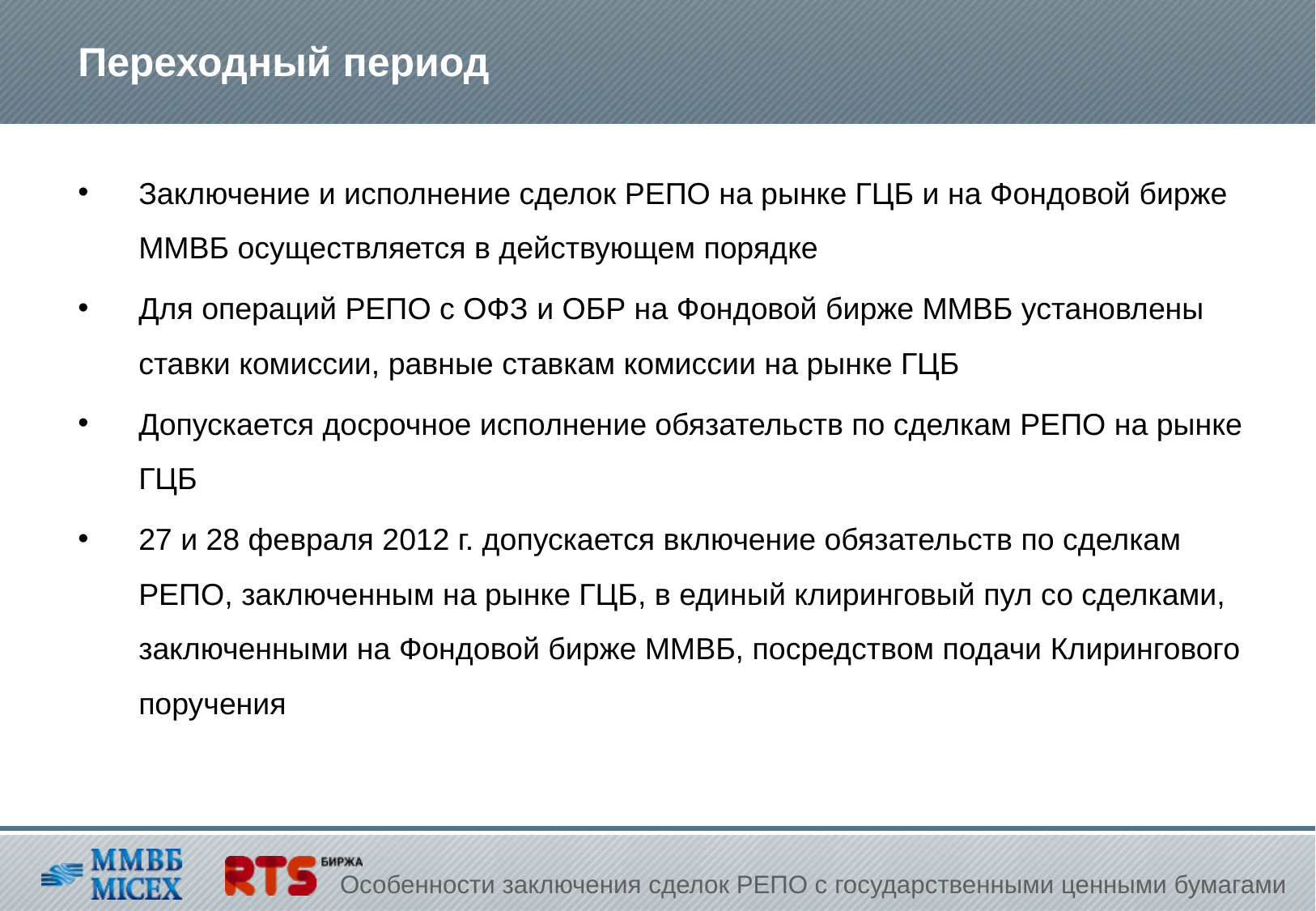

# Переходный период
Заключение и исполнение сделок РЕПО на рынке ГЦБ и на Фондовой бирже ММВБ осуществляется в действующем порядке
Для операций РЕПО с ОФЗ и ОБР на Фондовой бирже ММВБ установлены ставки комиссии, равные ставкам комиссии на рынке ГЦБ
Допускается досрочное исполнение обязательств по сделкам РЕПО на рынке ГЦБ
27 и 28 февраля 2012 г. допускается включение обязательств по сделкам РЕПО, заключенным на рынке ГЦБ, в единый клиринговый пул со сделками, заключенными на Фондовой бирже ММВБ, посредством подачи Клирингового поручения
Особенности заключения сделок РЕПО с государственными ценными бумагами